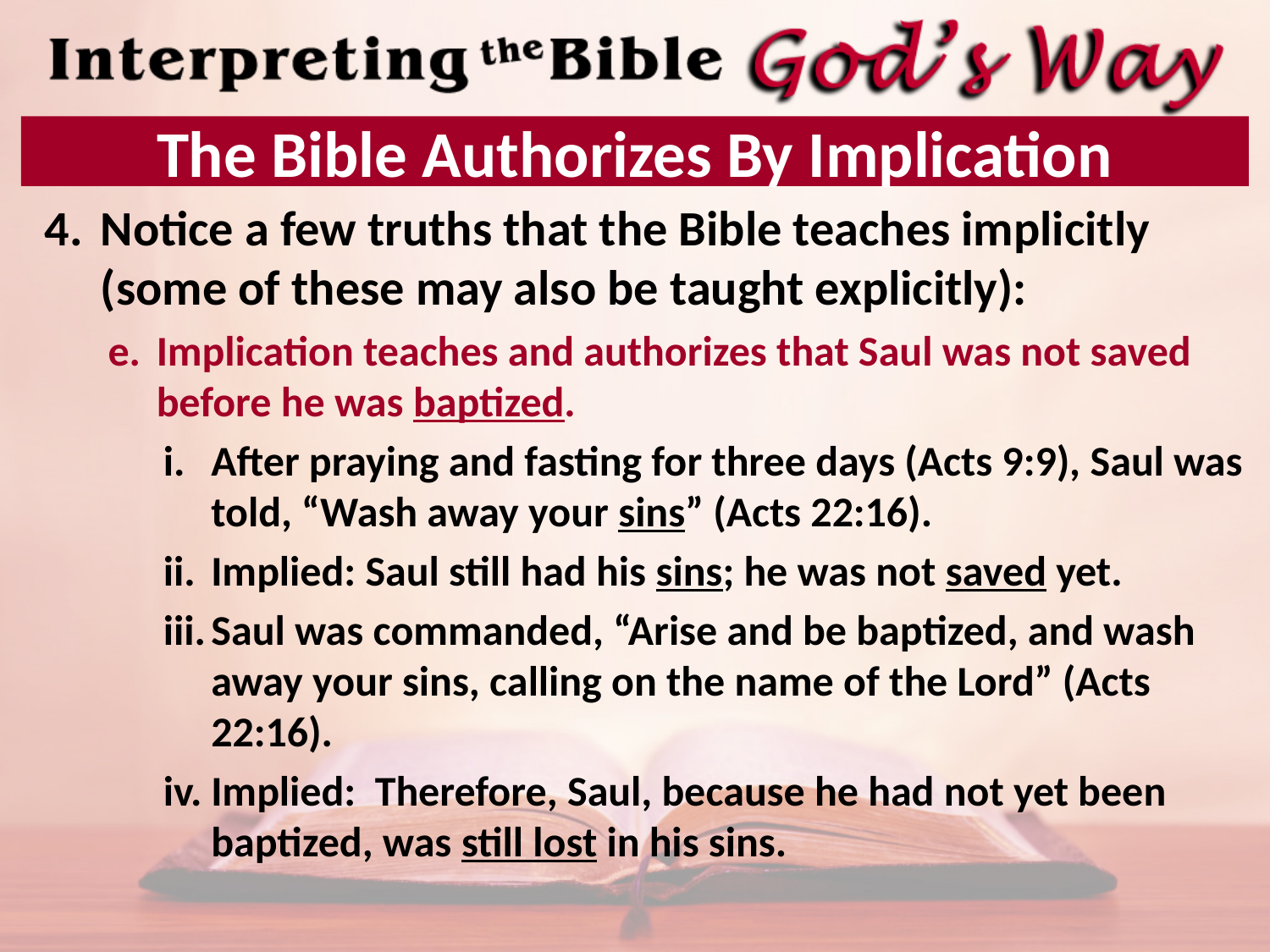

# The Bible Authorizes By Implication
Notice a few truths that the Bible teaches implicitly (some of these may also be taught explicitly):
Implication teaches and authorizes that Saul was not saved before he was baptized.
After praying and fasting for three days (Acts 9:9), Saul was told, “Wash away your sins” (Acts 22:16).
Implied: Saul still had his sins; he was not saved yet.
Saul was commanded, “Arise and be baptized, and wash away your sins, calling on the name of the Lord” (Acts 22:16).
Implied:  Therefore, Saul, because he had not yet been baptized, was still lost in his sins.